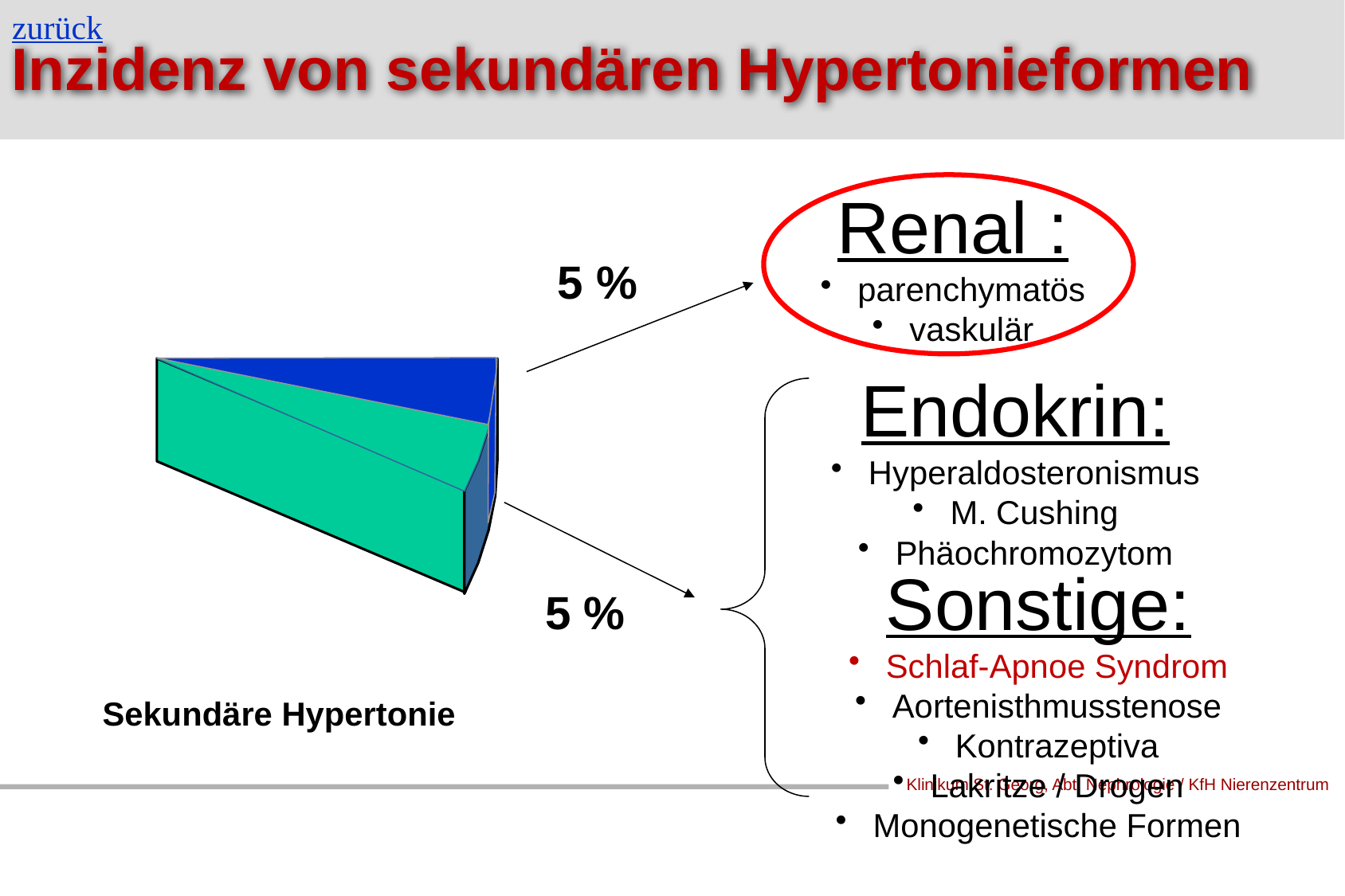

zurück
Inzidenz von sekundären Hypertonieformen

Renal :
 parenchymatös
 vaskulär
5 %

Endokrin:
 Hyperaldosteronismus
 M. Cushing
 Phäochromozytom

Sonstige:
 Schlaf-Apnoe Syndrom
 Aortenisthmusstenose
 Kontrazeptiva
 Lakritze / Drogen
 Monogenetische Formen
5 %
Sekundäre Hypertonie